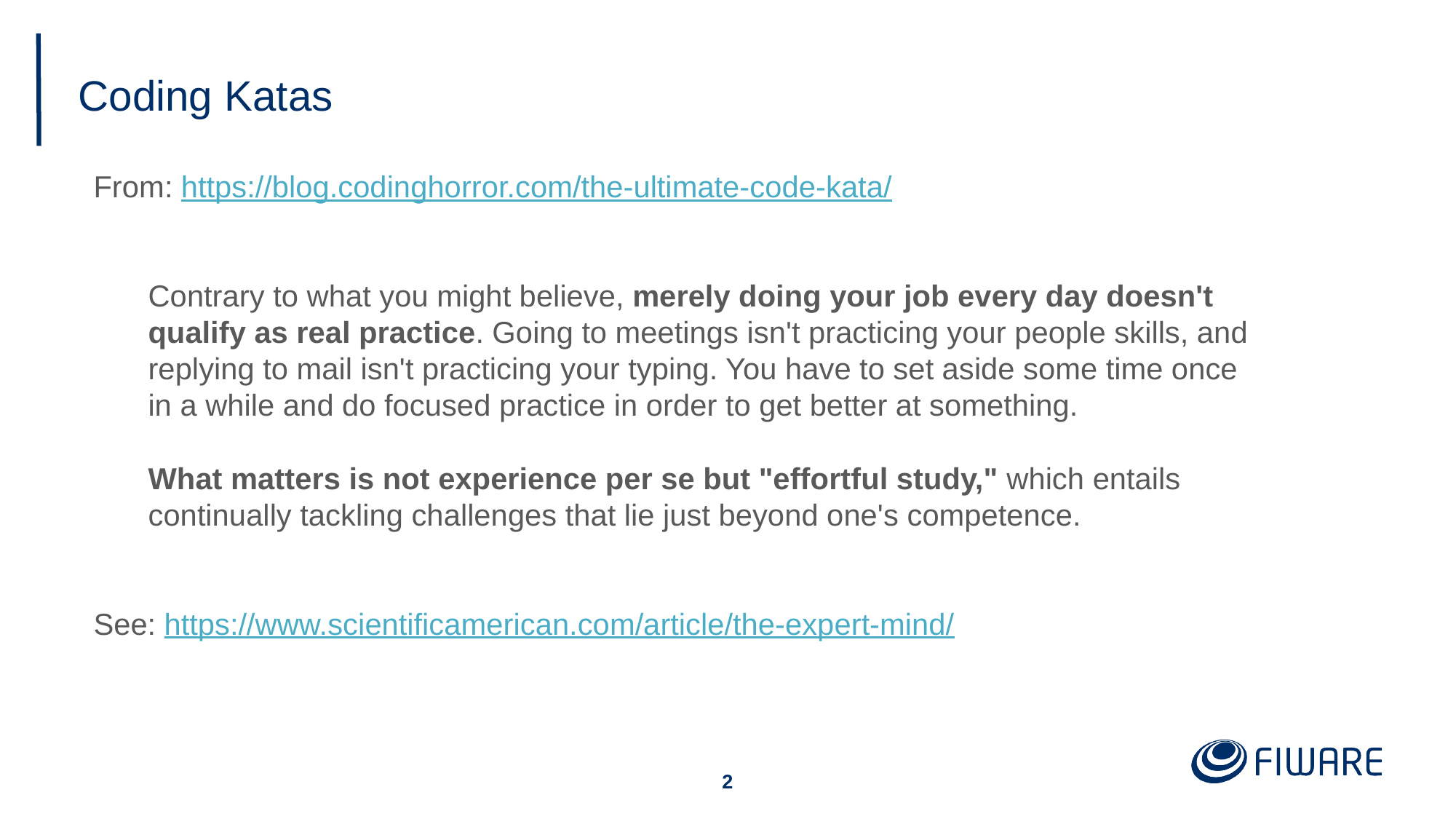

# Coding Katas
From: https://blog.codinghorror.com/the-ultimate-code-kata/

Contrary to what you might believe, merely doing your job every day doesn't
qualify as real practice. Going to meetings isn't practicing your people skills, and
replying to mail isn't practicing your typing. You have to set aside some time once
in a while and do focused practice in order to get better at something.

What matters is not experience per se but "effortful study," which entails
continually tackling challenges that lie just beyond one's competence.

See: https://www.scientificamerican.com/article/the-expert-mind/

2